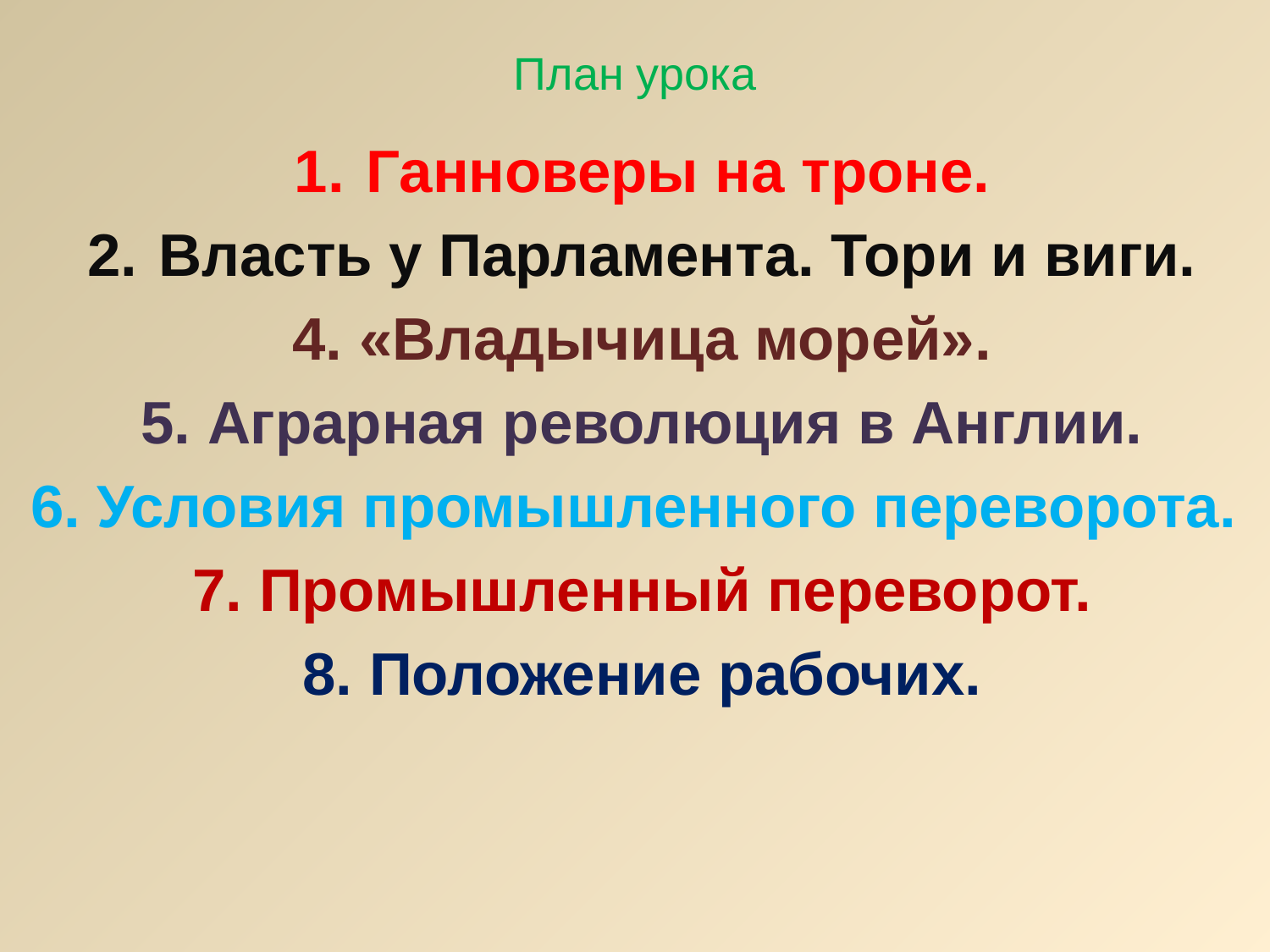

# План урока
Ганноверы на троне.
Власть у Парламента. Тори и виги.
4. «Владычица морей».
5. Аграрная революция в Англии.
6. Условия промышленного переворота.
7. Промышленный переворот.
8. Положение рабочих.